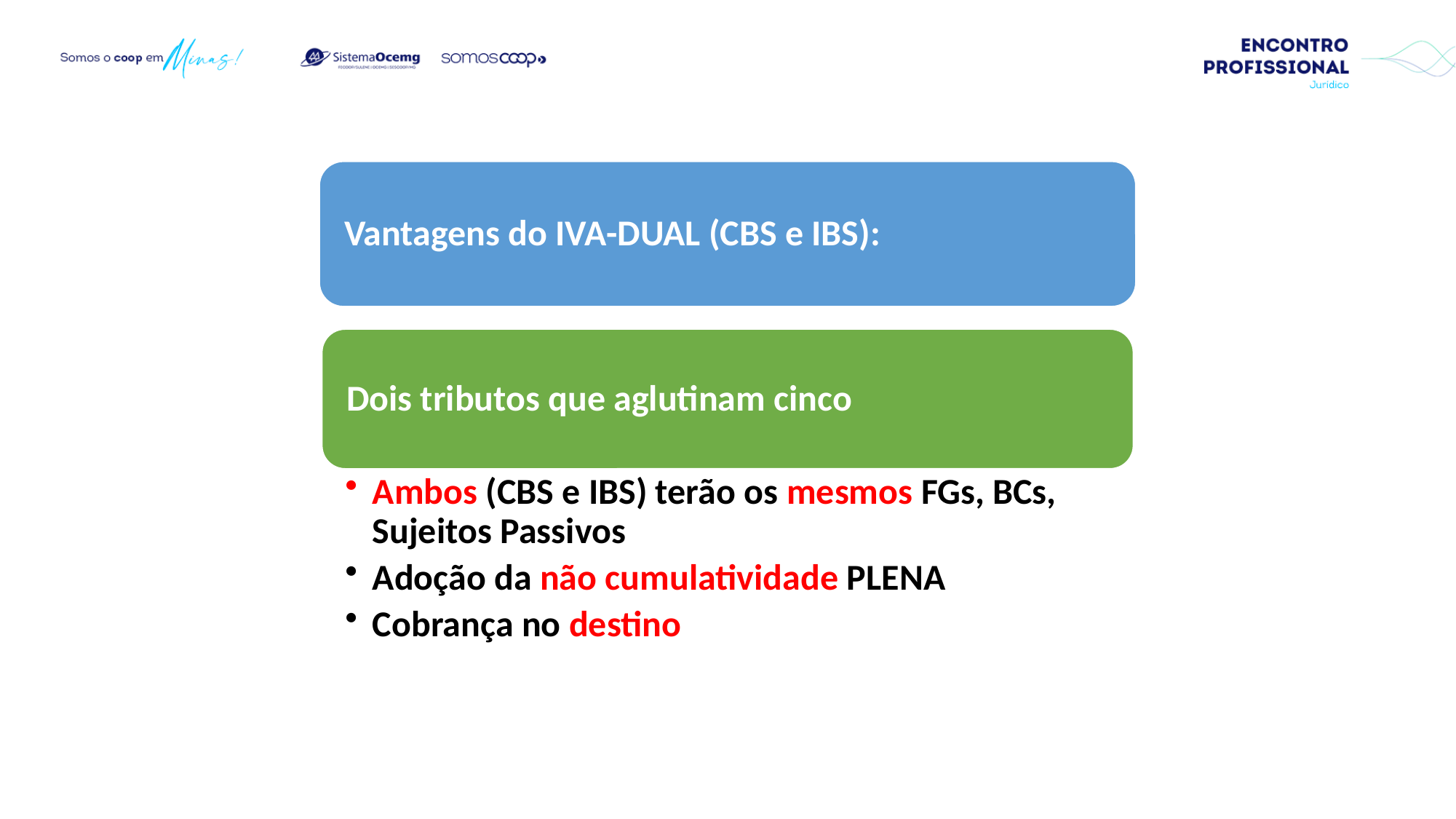

Vantagens do IVA-DUAL (CBS e IBS):
Dois tributos que aglutinam cinco
Ambos (CBS e IBS) terão os mesmos FGs, BCs, Sujeitos Passivos
Adoção da não cumulatividade PLENA
Cobrança no destino